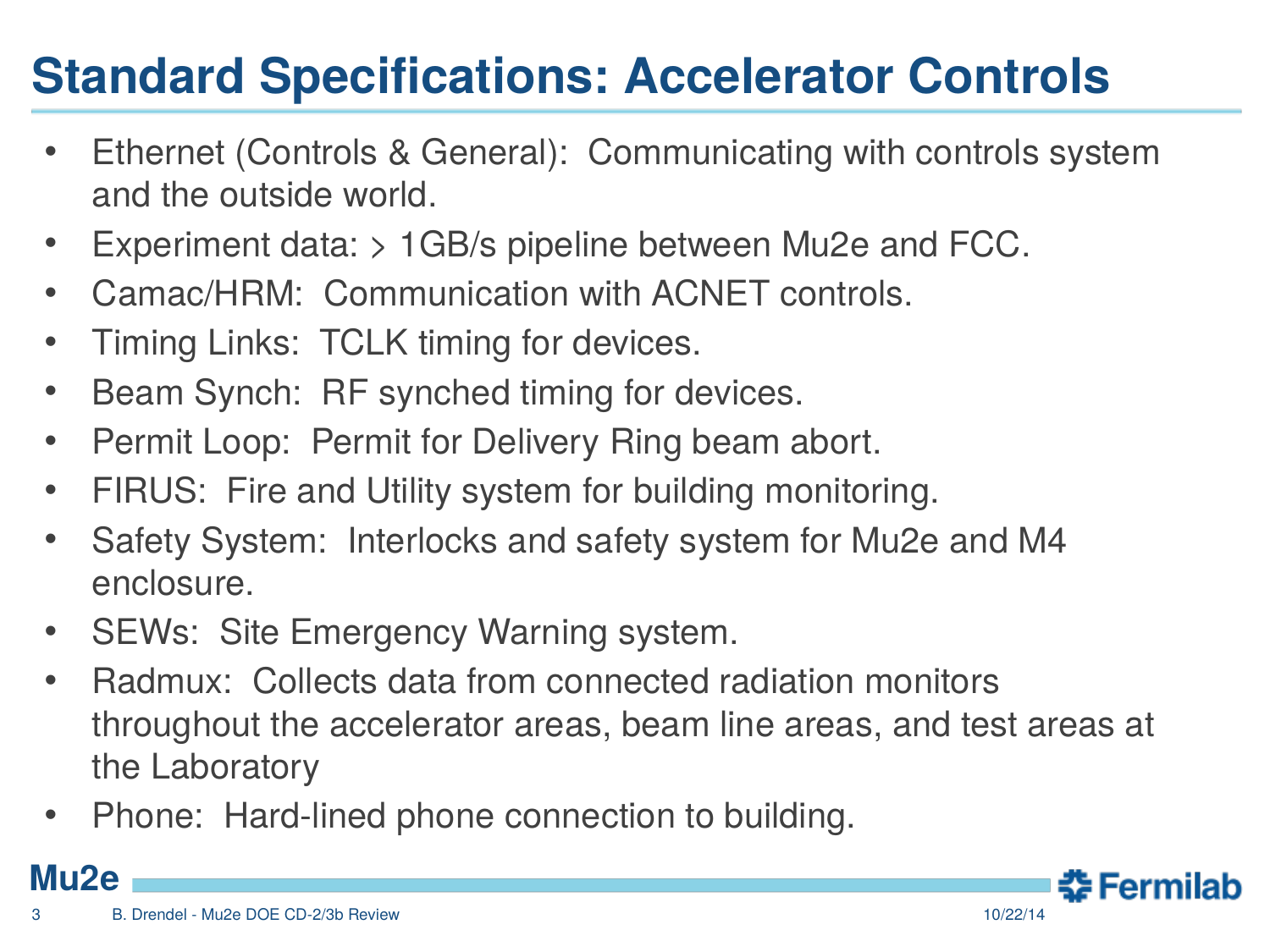

# Standard Specifications: Accelerator Controls
Ethernet (Controls & General):  Communicating with controls system and the outside world.
Experiment data: > 1GB/s pipeline between Mu2e and FCC.
Camac/HRM:  Communication with ACNET controls.
Timing Links:  TCLK timing for devices.
Beam Synch:  RF synched timing for devices.
Permit Loop:  Permit for Delivery Ring beam abort.
FIRUS:  Fire and Utility system for building monitoring.
Safety System:  Interlocks and safety system for Mu2e and M4 enclosure.
SEWs:  Site Emergency Warning system.
Radmux:  Collects data from connected radiation monitors throughout the accelerator areas, beam line areas, and test areas at the Laboratory
Phone:  Hard-lined phone connection to building.
3
B. Drendel - Mu2e DOE CD-2/3b Review
10/22/14